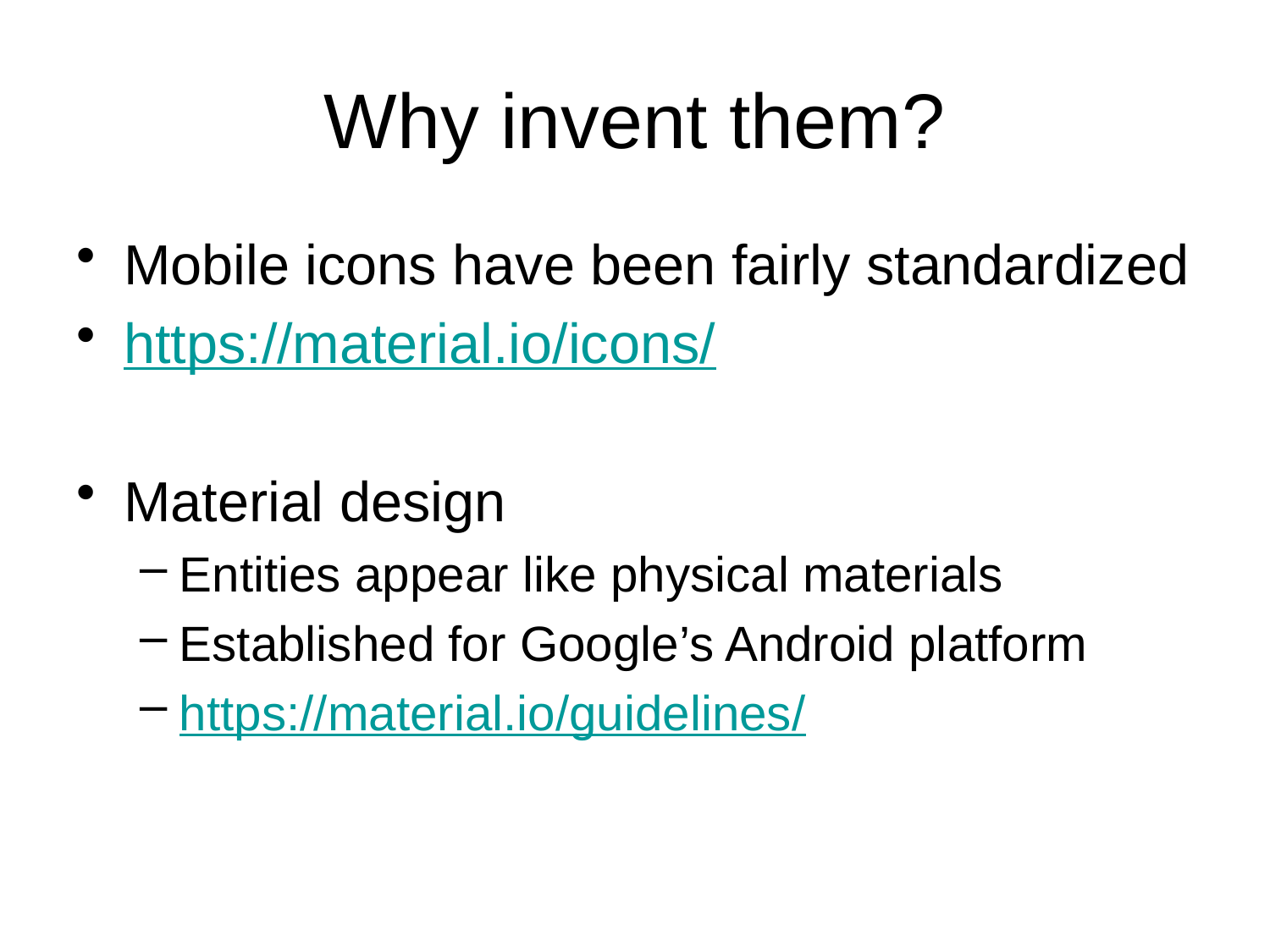

# Why invent them?
Mobile icons have been fairly standardized
https://material.io/icons/

Material design
Entities appear like physical materials
Established for Google’s Android platform
https://material.io/guidelines/